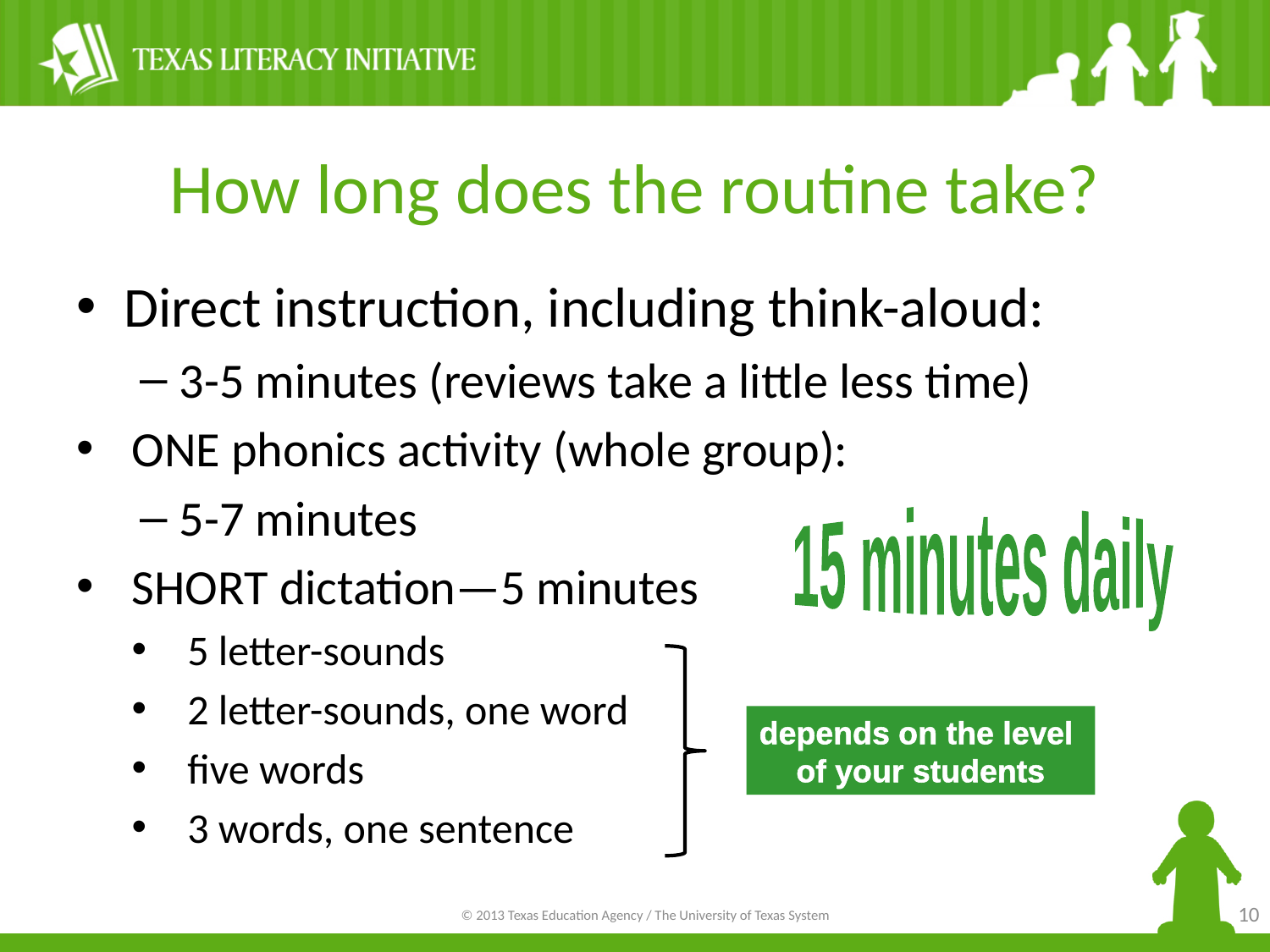

# How long does the routine take?
Direct instruction, including think-aloud:
3-5 minutes (reviews take a little less time)
ONE phonics activity (whole group):
5-7 minutes
SHORT dictation—5 minutes
5 letter-sounds
2 letter-sounds, one word
five words
3 words, one sentence

15 minutes daily

depends on the level
of your students
10